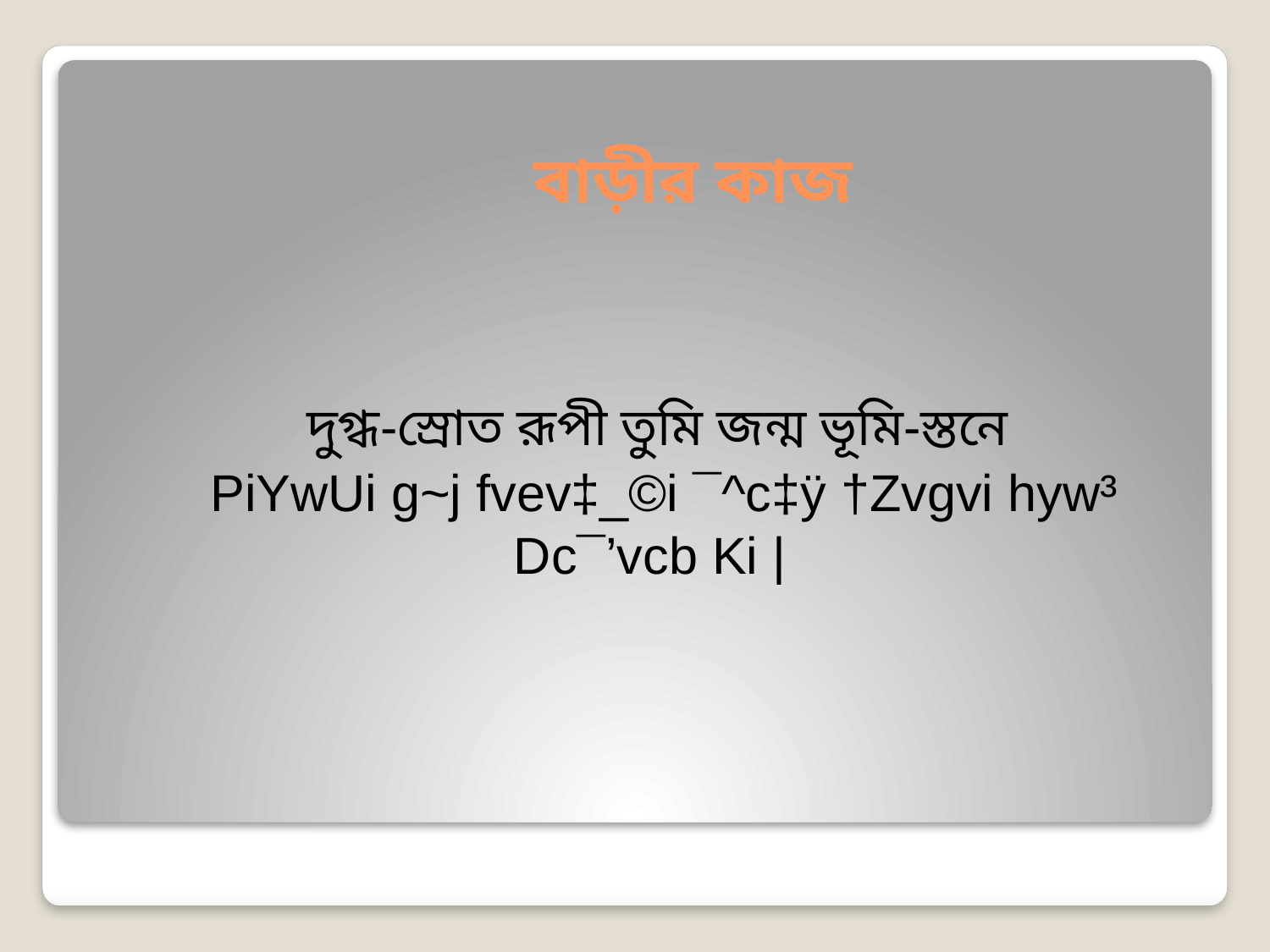

# বাড়ীর কাজ
দুগ্ধ-স্রোত রূপী তুমি জন্ম ভূমি-স্তনে
 PiYwUi g~j fvev‡_©i ¯^c‡ÿ †Zvgvi hyw³ Dc¯’vcb Ki |